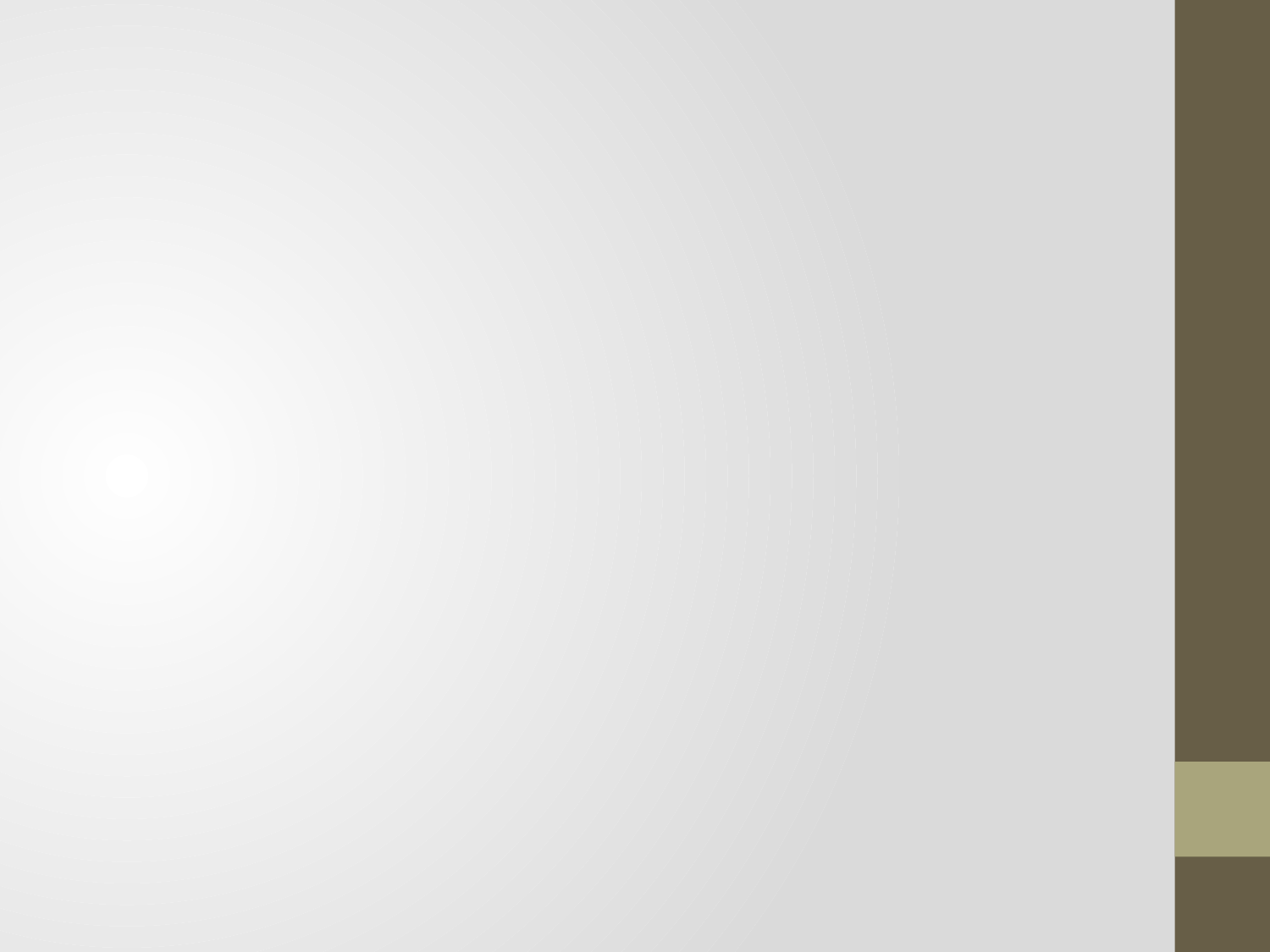

# 07 Secretaria de Obras, Serviços Públicos e Trânsito 7.1 Secretaria de Obras, Serviços Públicos e Trânsito R$ 8.417.250,00 1103– Aquisição do Britador........................................................................................................................R$ 1.500.000,00 2039-Manutenção atividades desenvolvimento da Smospt.................................................R$ 2.880.000,00 2040-Manutenção de veículos maquinas  e equipamentos  da Smospt......................... R$ 1.201.000,00 2041-Manutenção de prédios públicos................................................................................................... R$ 100.000,00 2043-Manutenção e conservação de vias públicas....................................................................... R$ 230.000,00 2044-Manutenção do Semae......................................................................................................... R$ 126.000,00 2045-Manutenção e conservação de iluminação pública......................................................... R$ 205.000,00 1010-Pavimentação de vias públicas.................................................................................. R$ 405.250,00 1016- Construção de praças Publicas.......................................................................................................R$ 300.000,00 1104- Implantação do Sistema de videomonitoramento.........................................................R$ 100.000,00 2151 – Amortização de Dívidas.................................................................................................................R$ 1.370.000,00